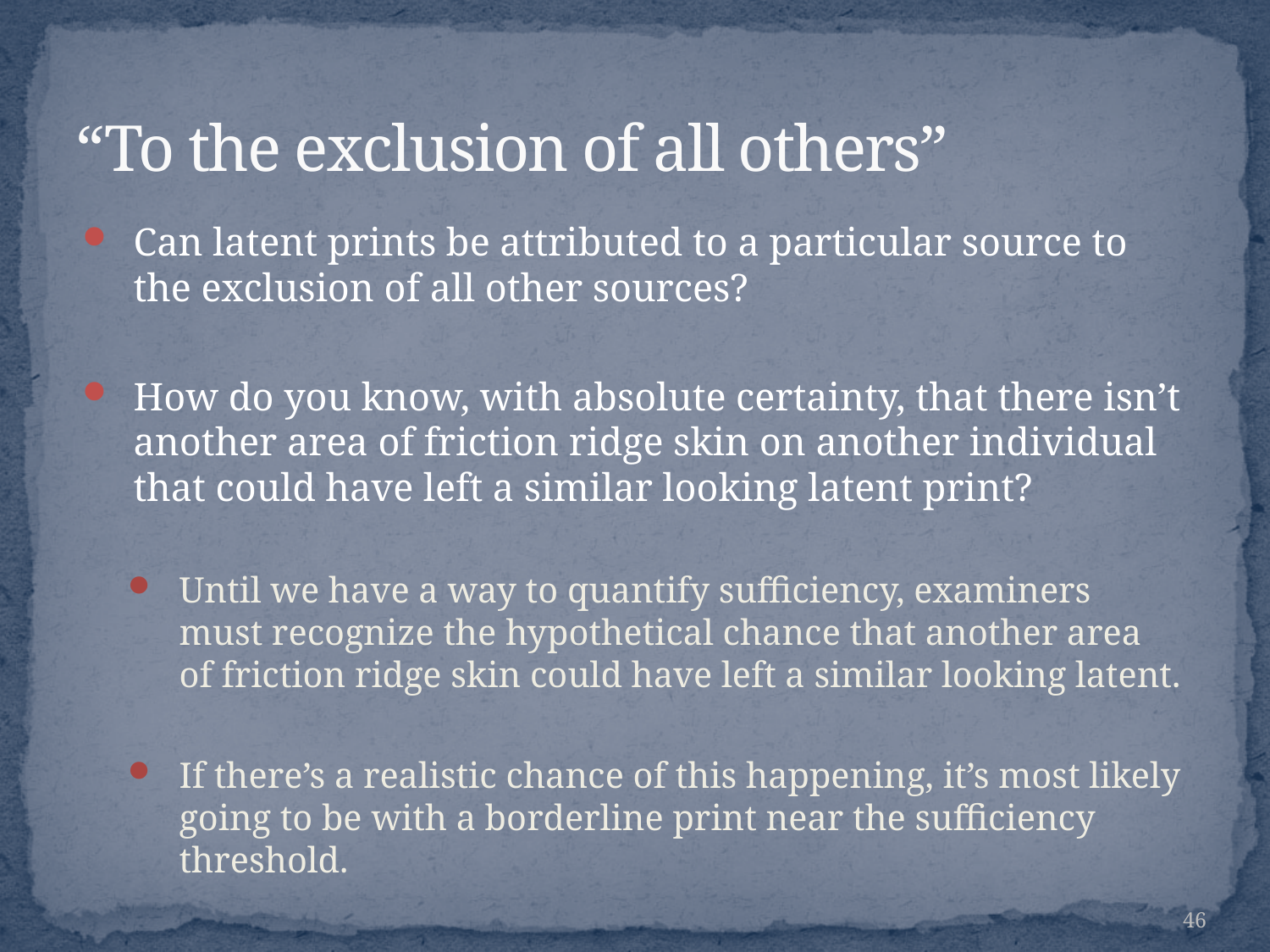

# “To the exclusion of all others”
Can latent prints be attributed to a particular source to the exclusion of all other sources?

How do you know, with absolute certainty, that there isn’t another area of friction ridge skin on another individual that could have left a similar looking latent print?

Until we have a way to quantify sufficiency, examiners must recognize the hypothetical chance that another area of friction ridge skin could have left a similar looking latent.

If there’s a realistic chance of this happening, it’s most likely going to be with a borderline print near the sufficiency threshold.

46